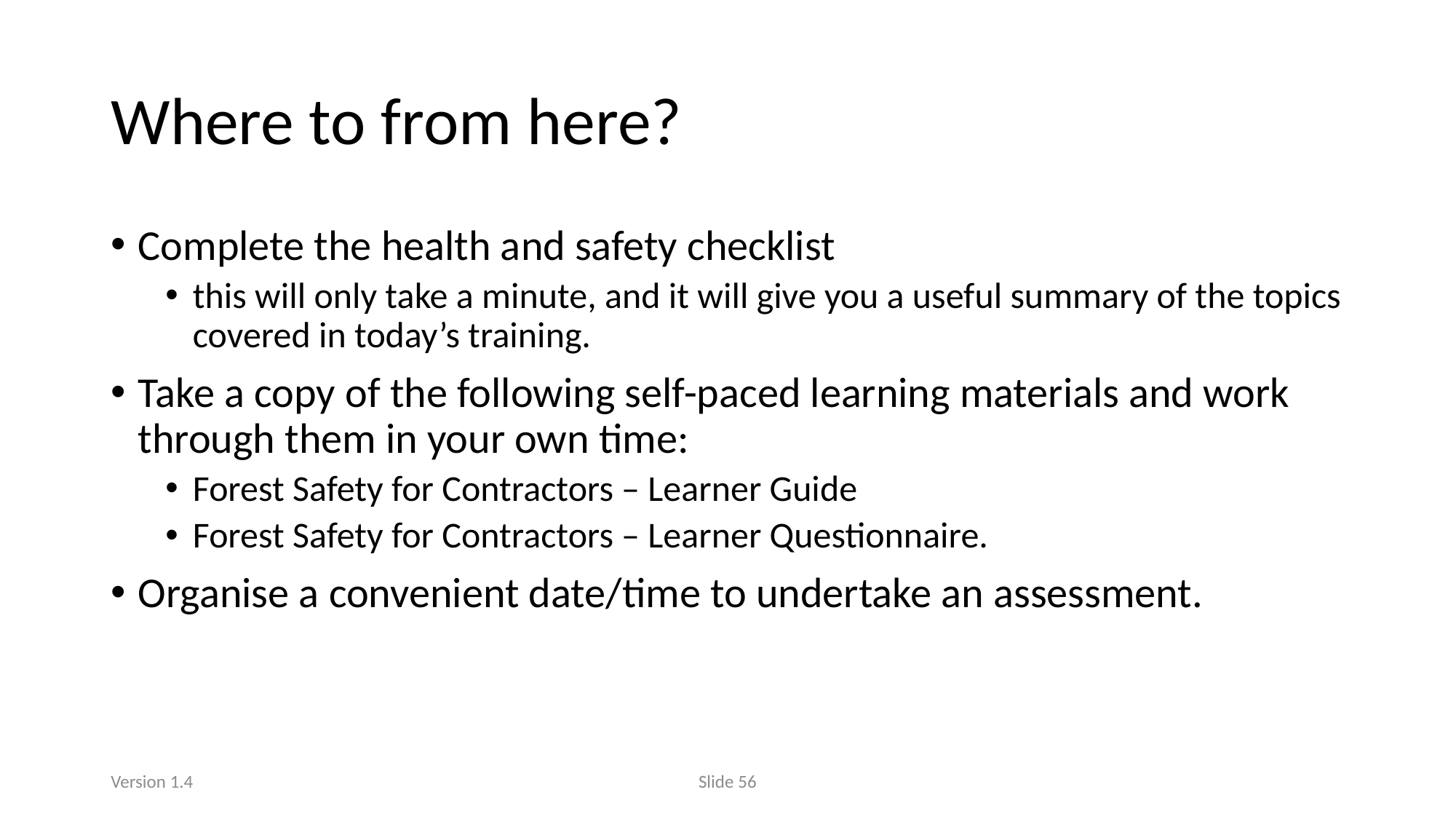

# Where to from here?
Complete the health and safety checklist
this will only take a minute, and it will give you a useful summary of the topics covered in today’s training.
Take a copy of the following self-paced learning materials and work through them in your own time:
Forest Safety for Contractors – Learner Guide
Forest Safety for Contractors – Learner Questionnaire.
Organise a convenient date/time to undertake an assessment.
Version 1.4
Slide 56